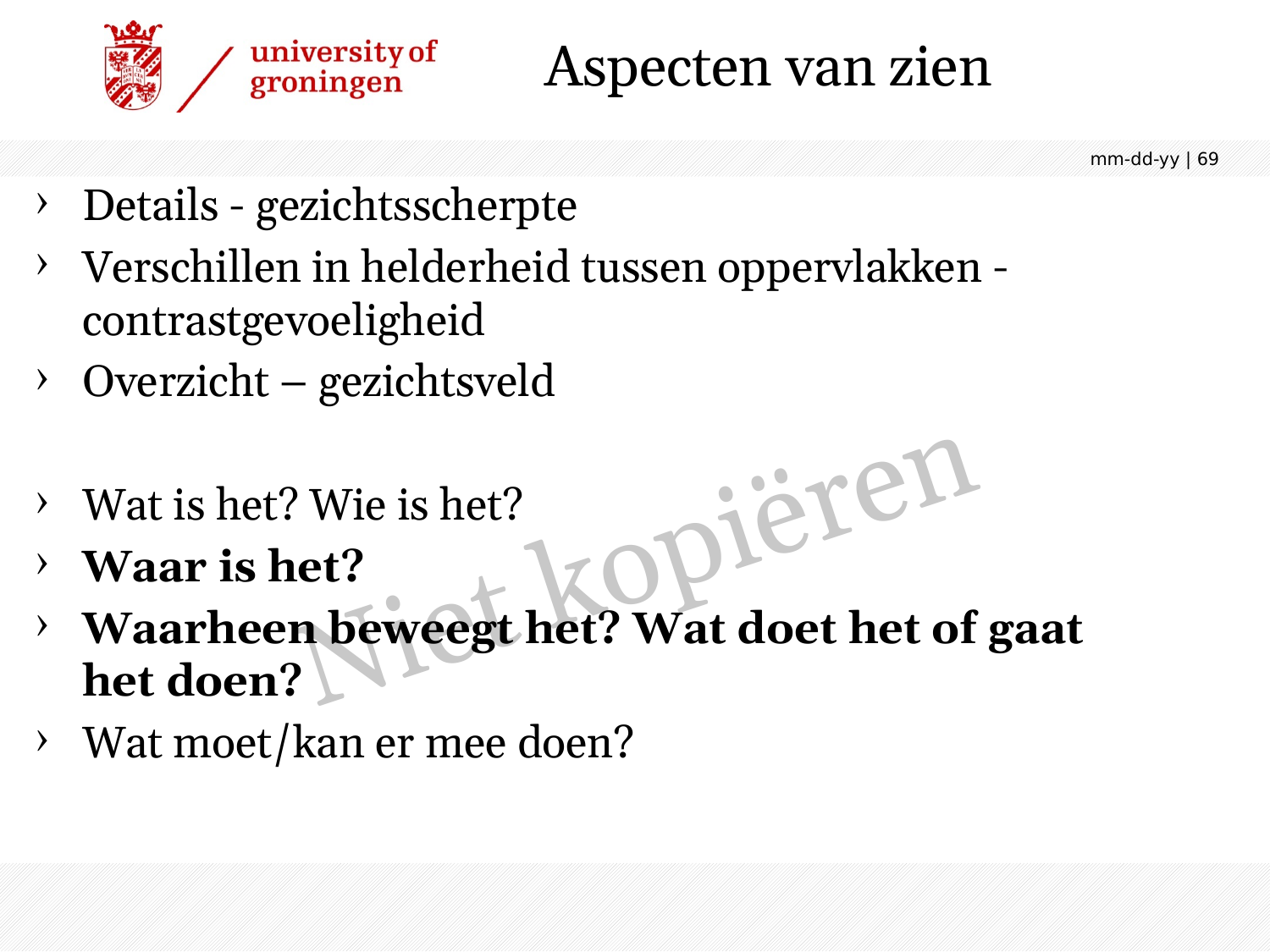

# Aspecten van zien
mm-dd-yy
 | 69
Details - gezichtsscherpte
Verschillen in helderheid tussen oppervlakken - contrastgevoeligheid
Overzicht – gezichtsveld

Wat is het? Wie is het?
Waar is het?
Waarheen beweegt het? Wat doet het of gaat het doen?
Wat moet/kan er mee doen?